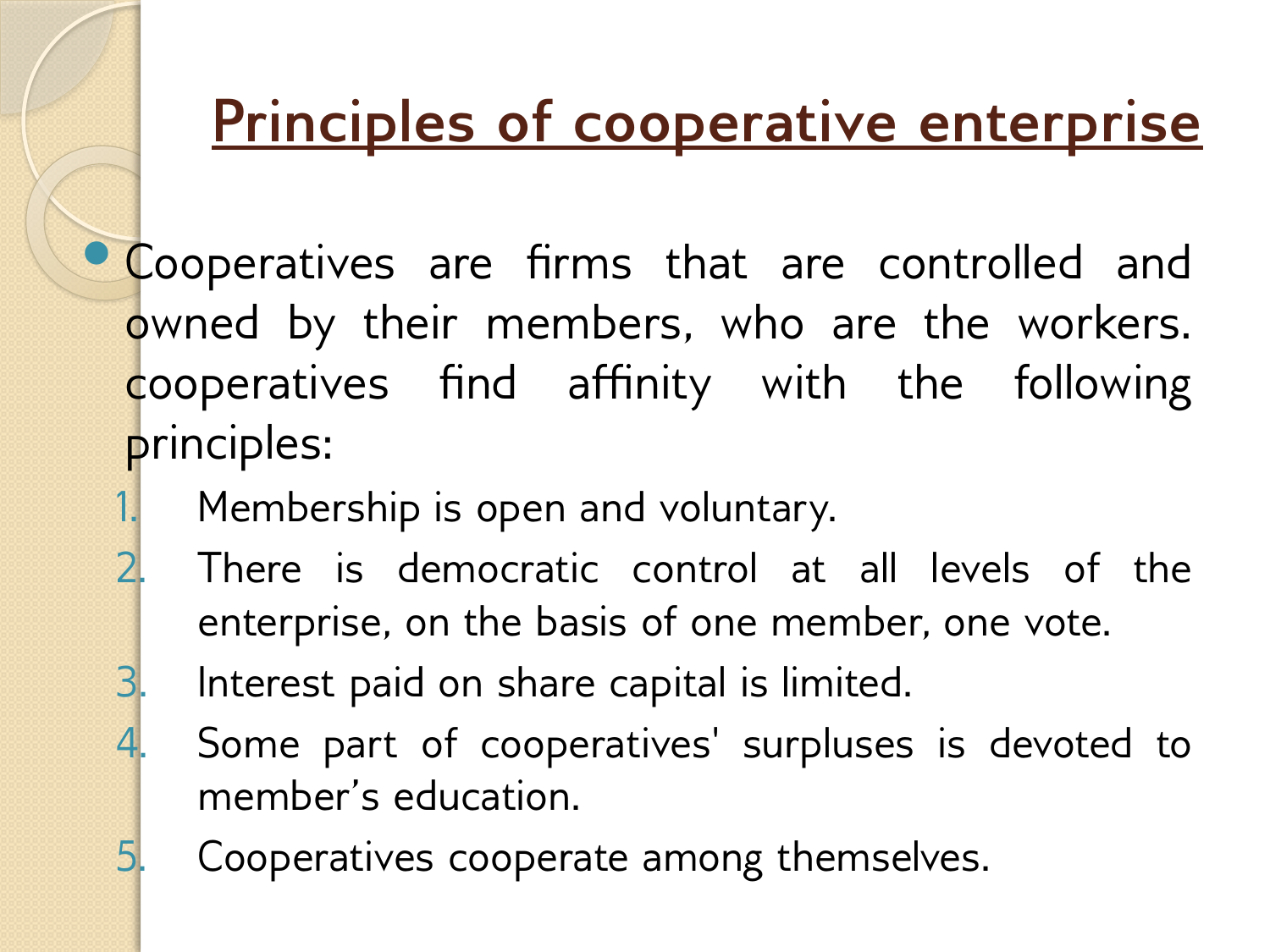

# Principles of cooperative enterprise
Cooperatives are firms that are controlled and owned by their members, who are the workers. cooperatives find affinity with the following principles:
Membership is open and voluntary.
There is democratic control at all levels of the enterprise, on the basis of one member, one vote.
Interest paid on share capital is limited.
Some part of cooperatives' surpluses is devoted to member’s education.
Cooperatives cooperate among themselves.